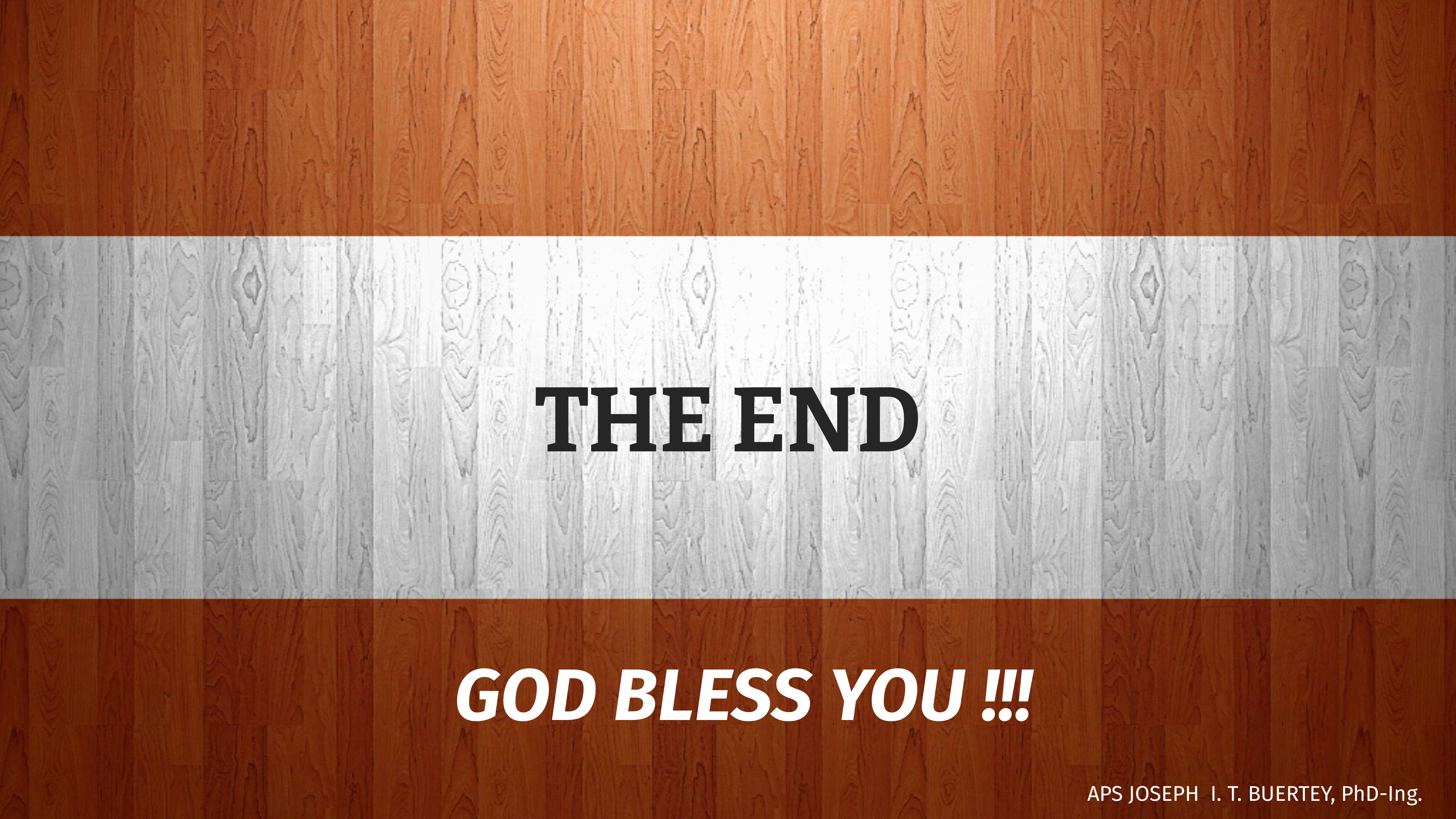

# THE END
GOD BLESS YOU !!!
APS JOSEPH  I. T. BUERTEY, PhD-Ing.